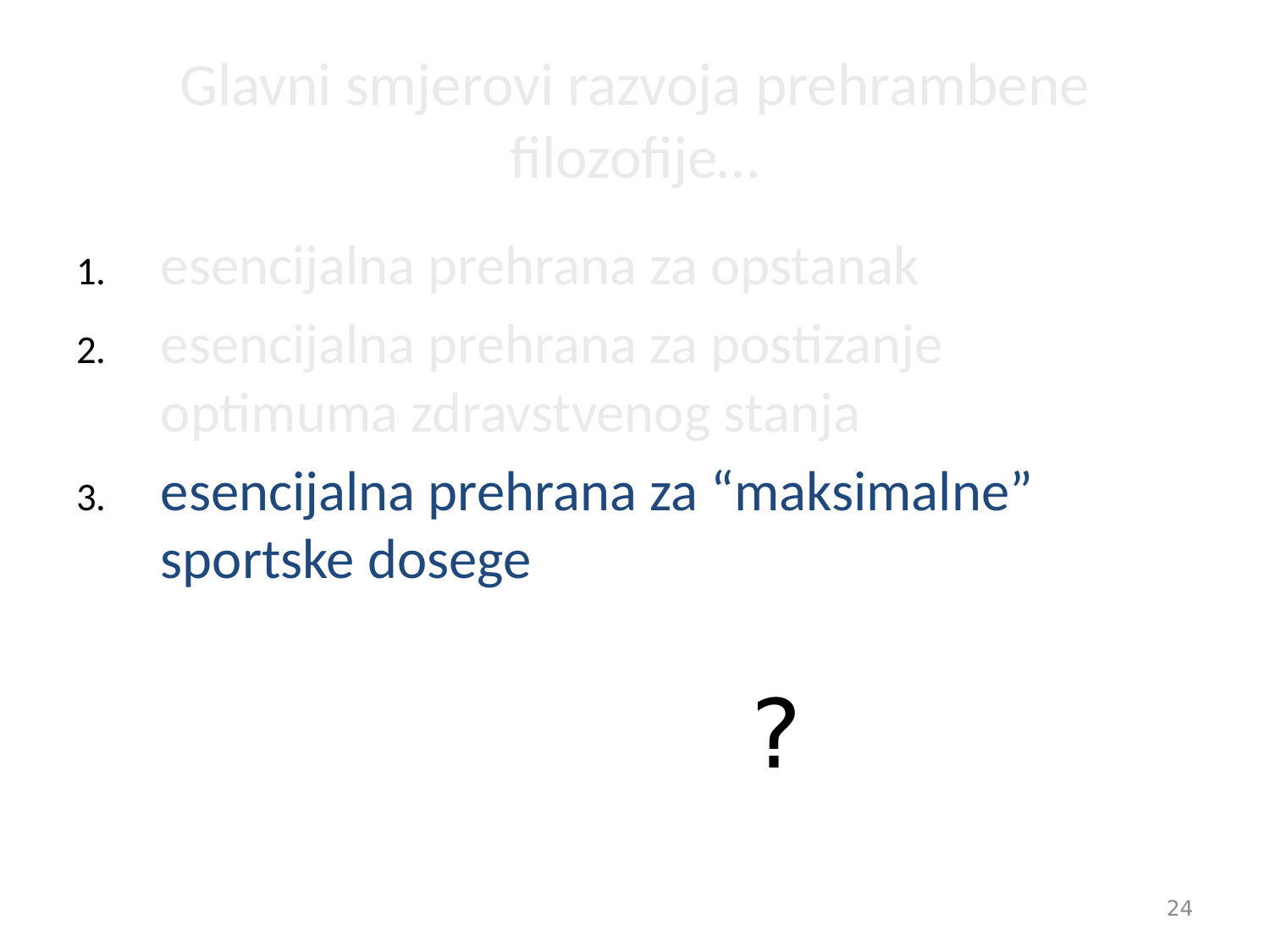

# Glavni smjerovi razvoja prehrambene filozofije…
esencijalna prehrana za opstanak
esencijalna prehrana za postizanje optimuma zdravstvenog stanja
esencijalna prehrana za “maksimalne” sportske dosege

?
24